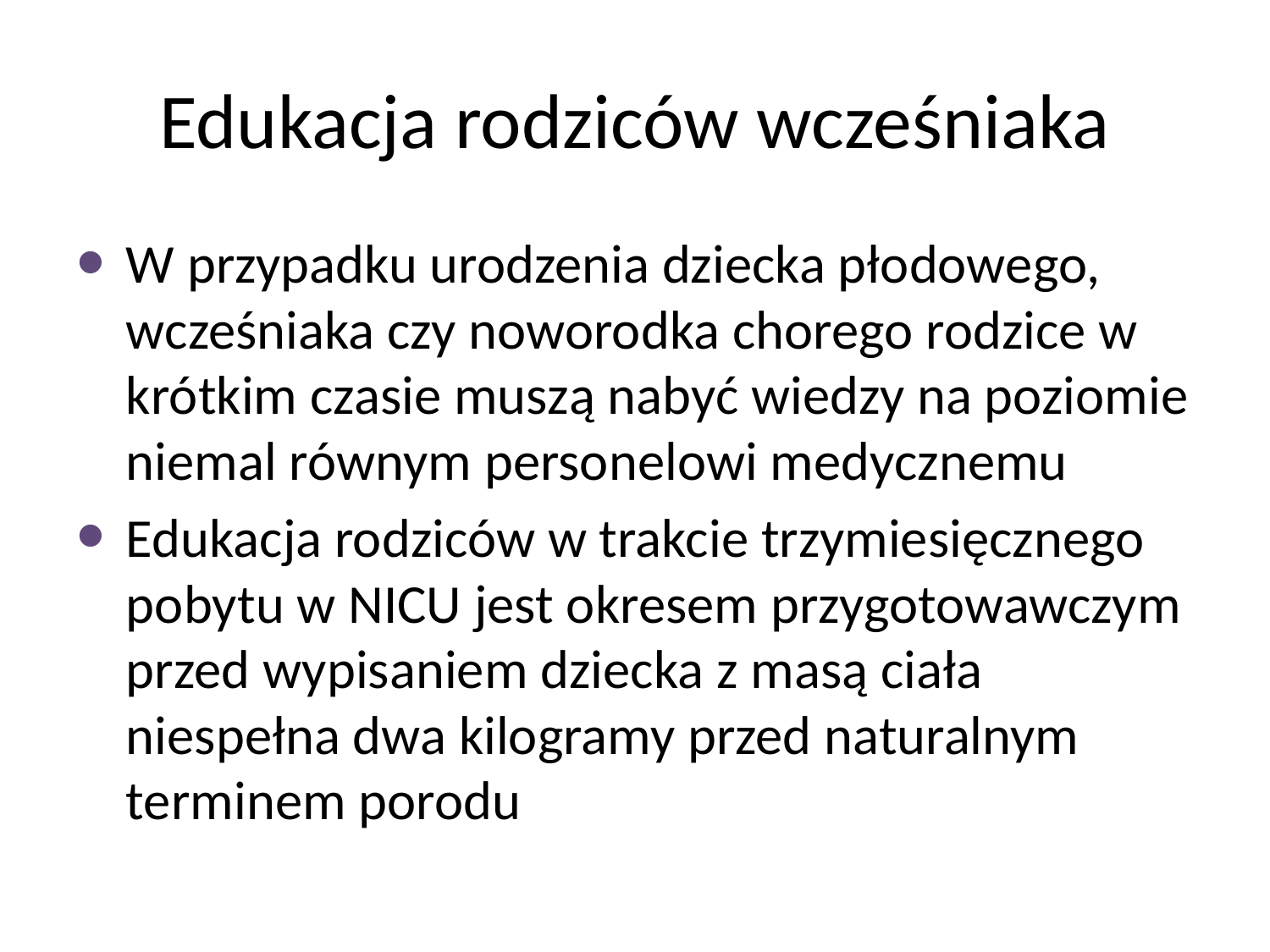

# Edukacja rodziców wcześniaka
W przypadku urodzenia dziecka płodowego, wcześniaka czy noworodka chorego rodzice w krótkim czasie muszą nabyć wiedzy na poziomie niemal równym personelowi medycznemu
Edukacja rodziców w trakcie trzymiesięcznego pobytu w NICU jest okresem przygotowawczym przed wypisaniem dziecka z masą ciała niespełna dwa kilogramy przed naturalnym terminem porodu